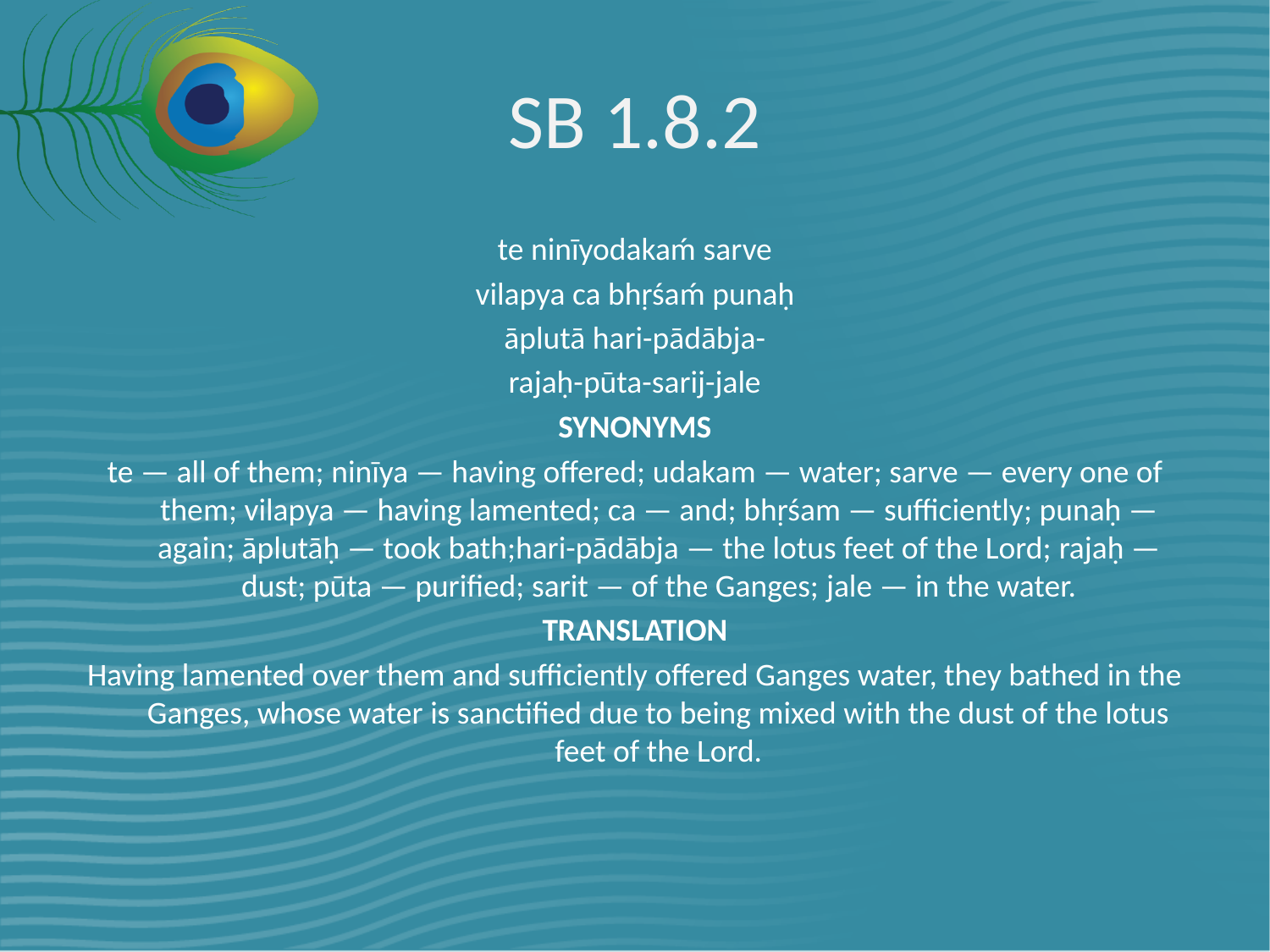

# SB 1.8.2
te ninīyodakaḿ sarve
vilapya ca bhṛśaḿ punaḥ
āplutā hari-pādābja-
rajaḥ-pūta-sarij-jale
SYNONYMS
te — all of them; ninīya — having offered; udakam — water; sarve — every one of them; vilapya — having lamented; ca — and; bhṛśam — sufficiently; punaḥ — again; āplutāḥ — took bath;hari-pādābja — the lotus feet of the Lord; rajaḥ — dust; pūta — purified; sarit — of the Ganges; jale — in the water.
TRANSLATION
Having lamented over them and sufficiently offered Ganges water, they bathed in the Ganges, whose water is sanctified due to being mixed with the dust of the lotus feet of the Lord.